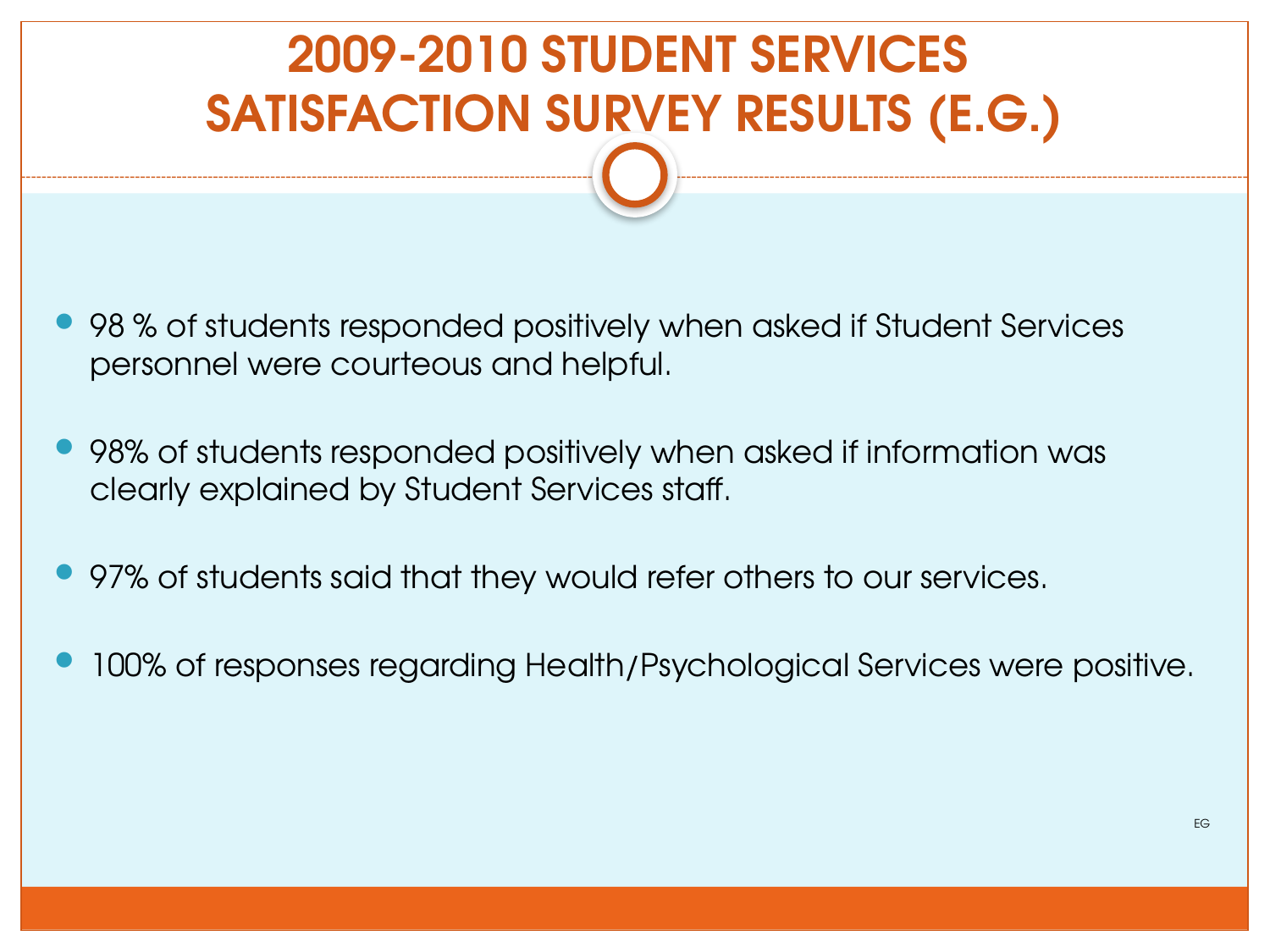

# 2009-2010 STUDENT SERVICES SATISFACTION SURVEY RESULTS (E.G.)

98 % of students responded positively when asked if Student Services personnel were courteous and helpful.

98% of students responded positively when asked if information was clearly explained by Student Services staff.

97% of students said that they would refer others to our services.

100% of responses regarding Health/Psychological Services were positive.

EG